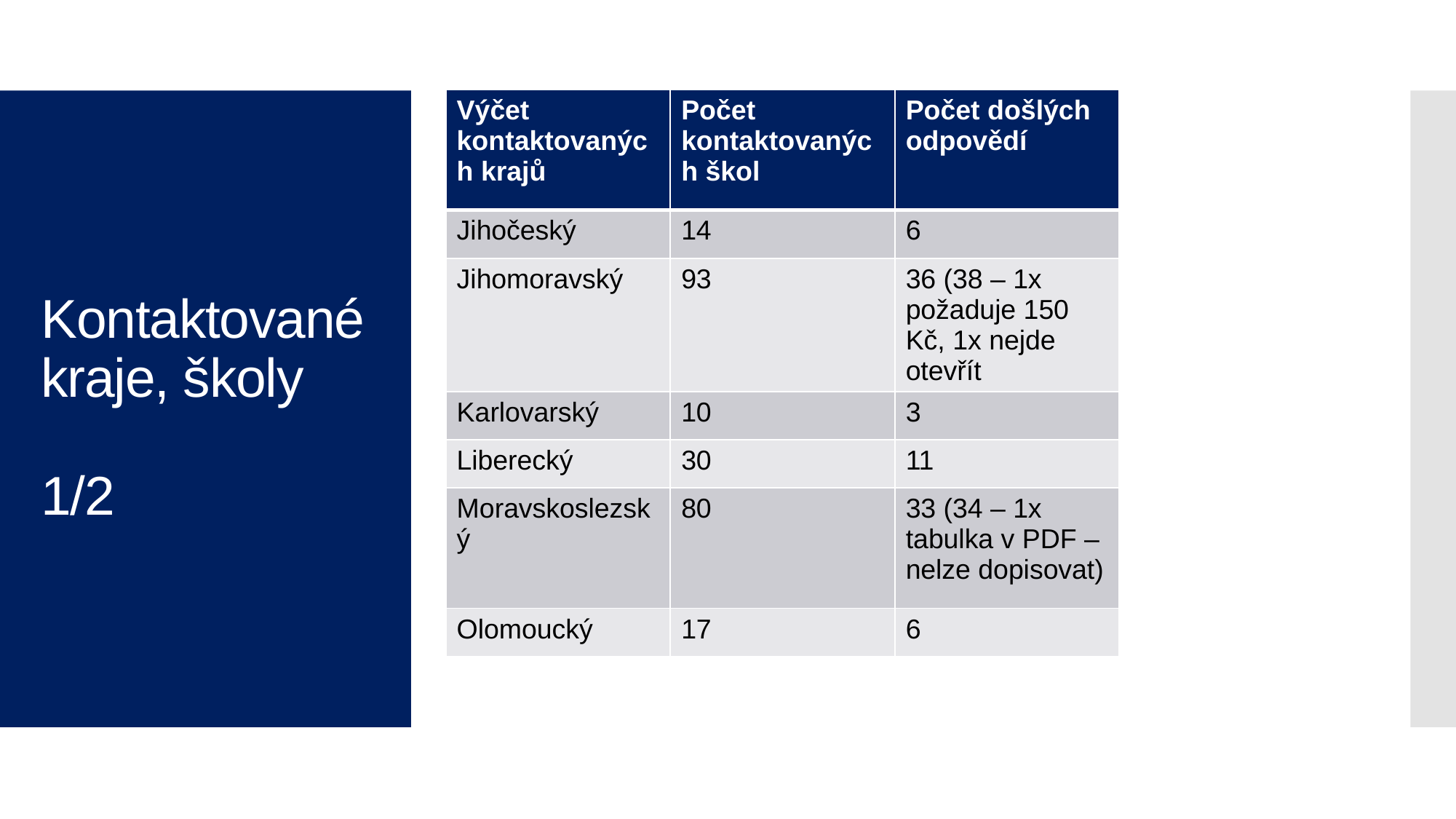

| Výčet kontaktovaných krajů | Počet kontaktovaných škol | Počet došlých odpovědí |
| --- | --- | --- |
| Jihočeský | 14 | 6 |
| Jihomoravský | 93 | 36 (38 – 1x požaduje 150 Kč, 1x nejde otevřít |
| Karlovarský | 10 | 3 |
| Liberecký | 30 | 11 |
| Moravskoslezský | 80 | 33 (34 – 1x tabulka v PDF – nelze dopisovat) |
| Olomoucký | 17 | 6 |
# Kontaktované kraje, školy 1/2